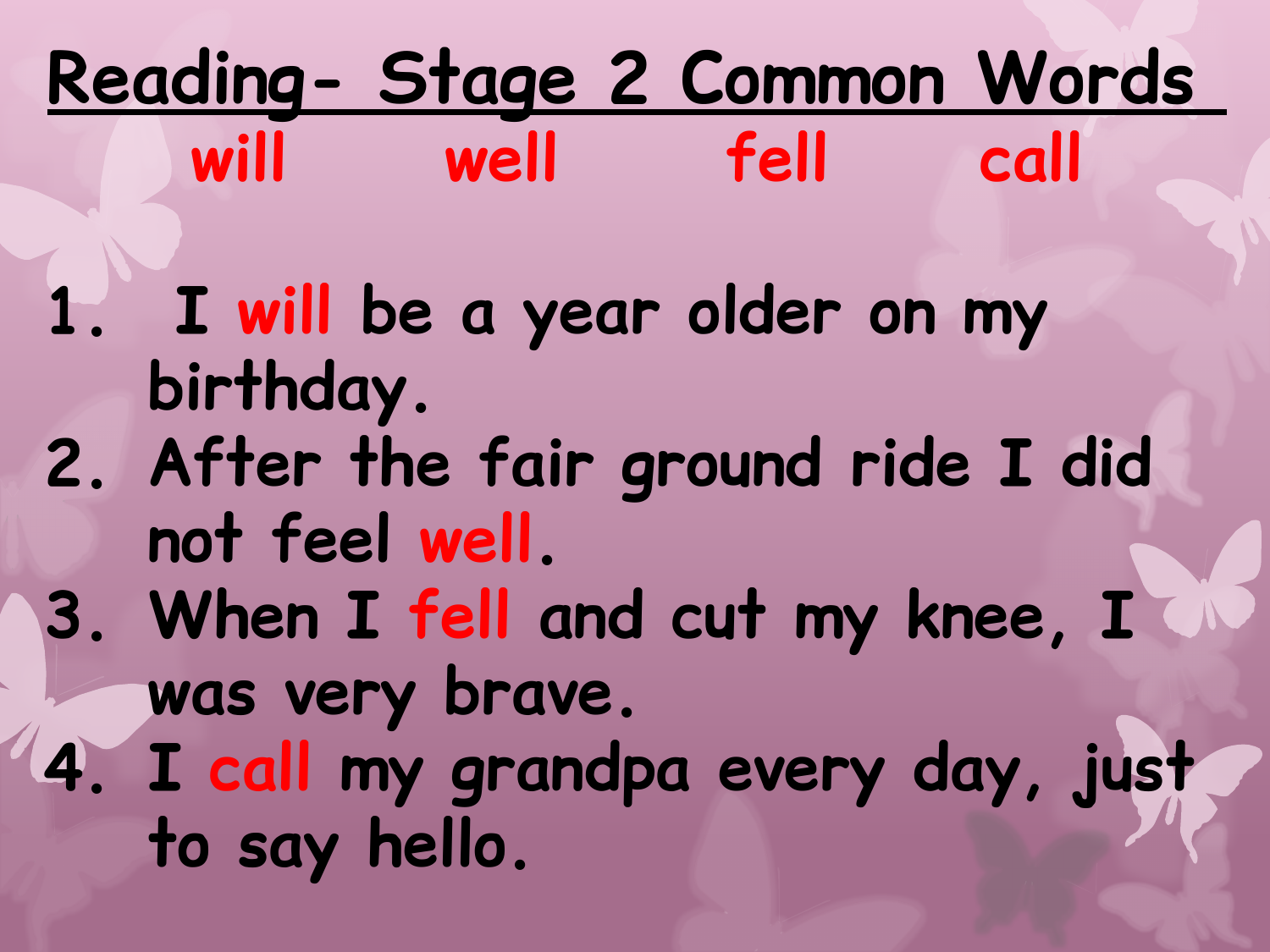

Reading- Stage 2 Common Words
will	 	well		 fell	 call

 I will be a year older on my birthday.
After the fair ground ride I did not feel well.
When I fell and cut my knee, I was very brave.
I call my grandpa every day, just to say hello.
#